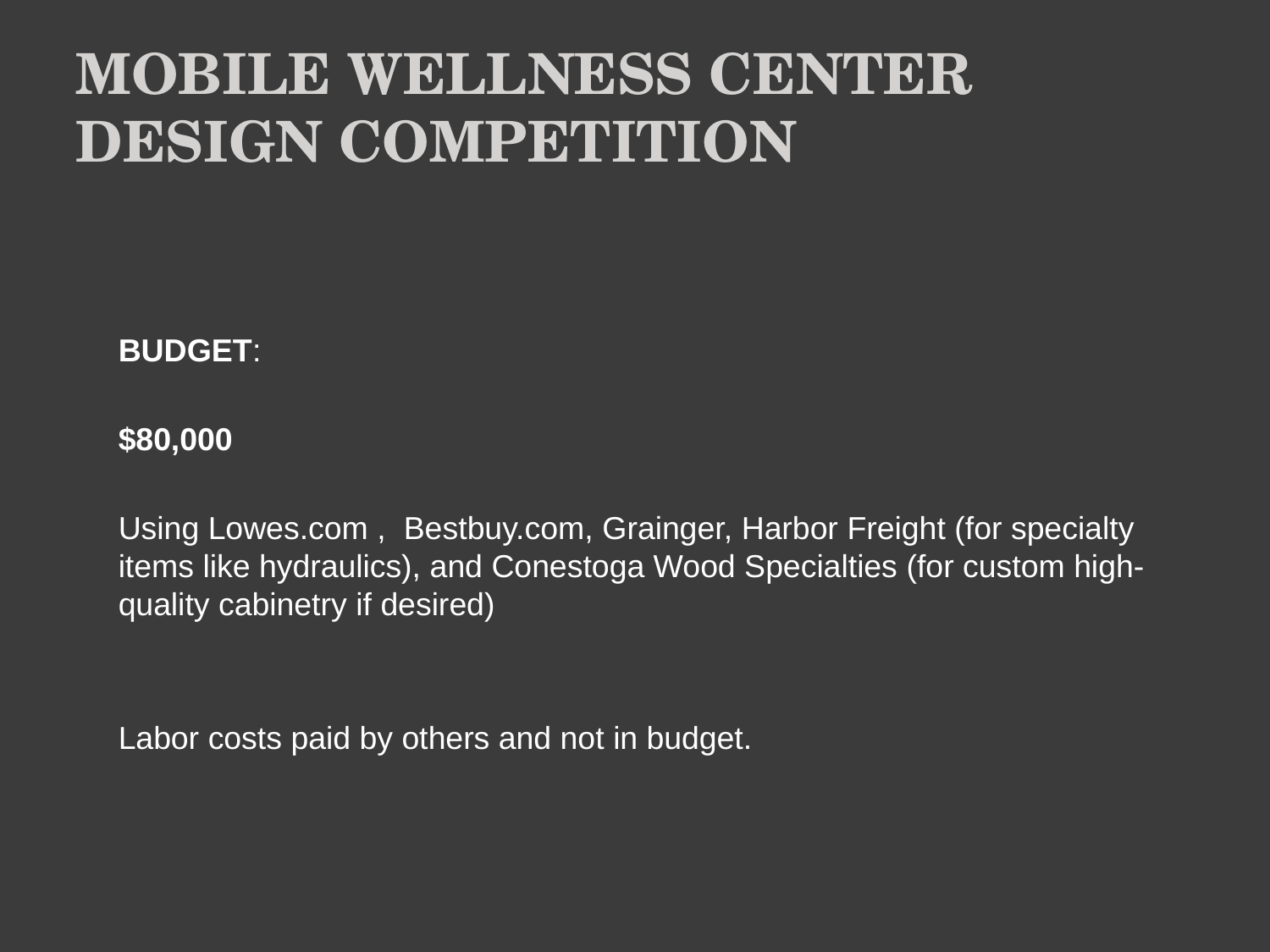

Mobile Wellness Center Design Competition
BUDGET:

$80,000

Using Lowes.com ,  Bestbuy.com, Grainger, Harbor Freight (for specialty items like hydraulics), and Conestoga Wood Specialties (for custom high-quality cabinetry if desired)

Labor costs paid by others and not in budget.